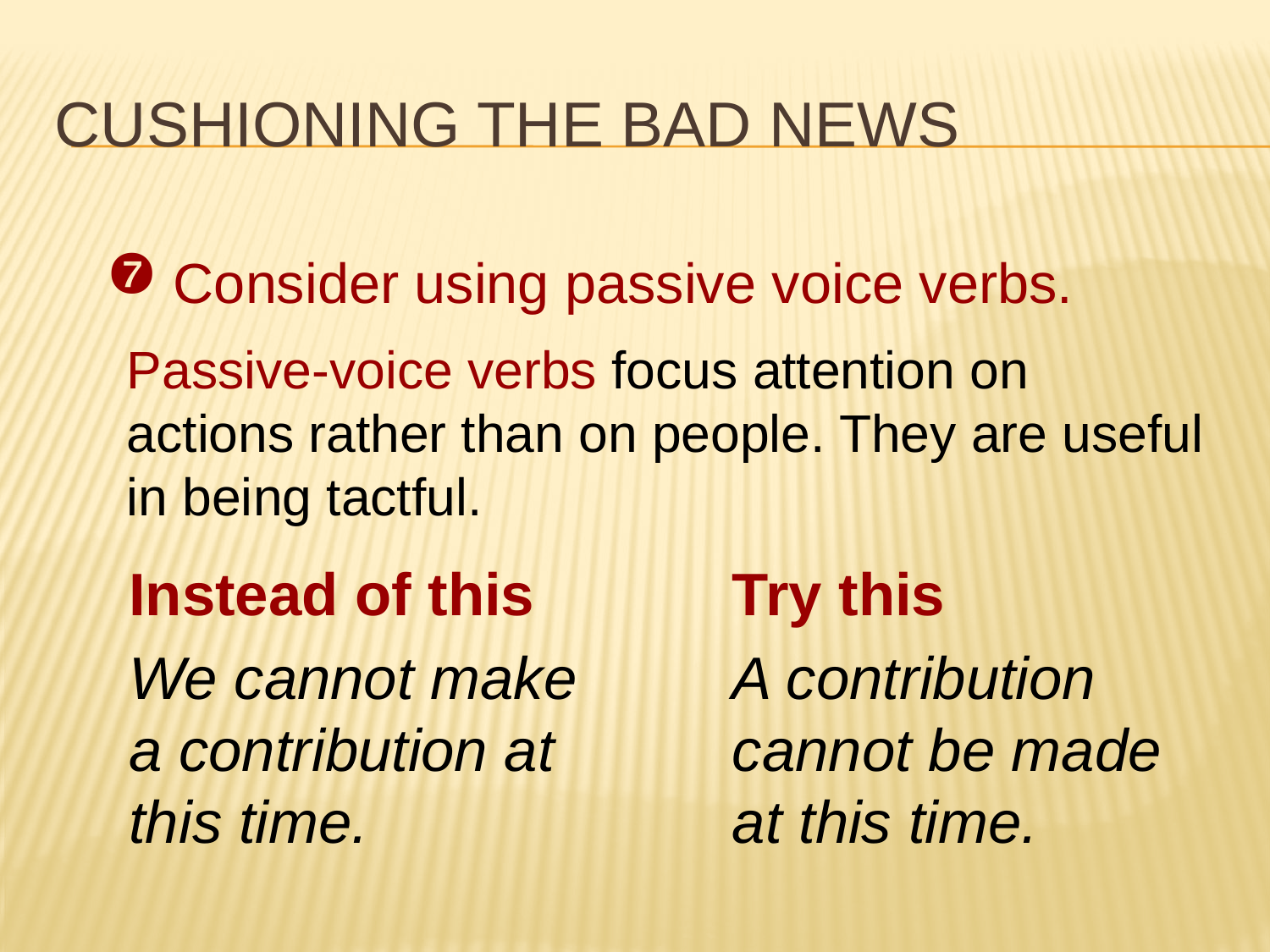

# Cushioning the Bad News
 Consider using passive voice verbs.
Passive-voice verbs focus attention on actions rather than on people. They are useful in being tactful.
	Instead of this
	We cannot make a contribution at this time.
	Try this
	A contribution cannot be made at this time.